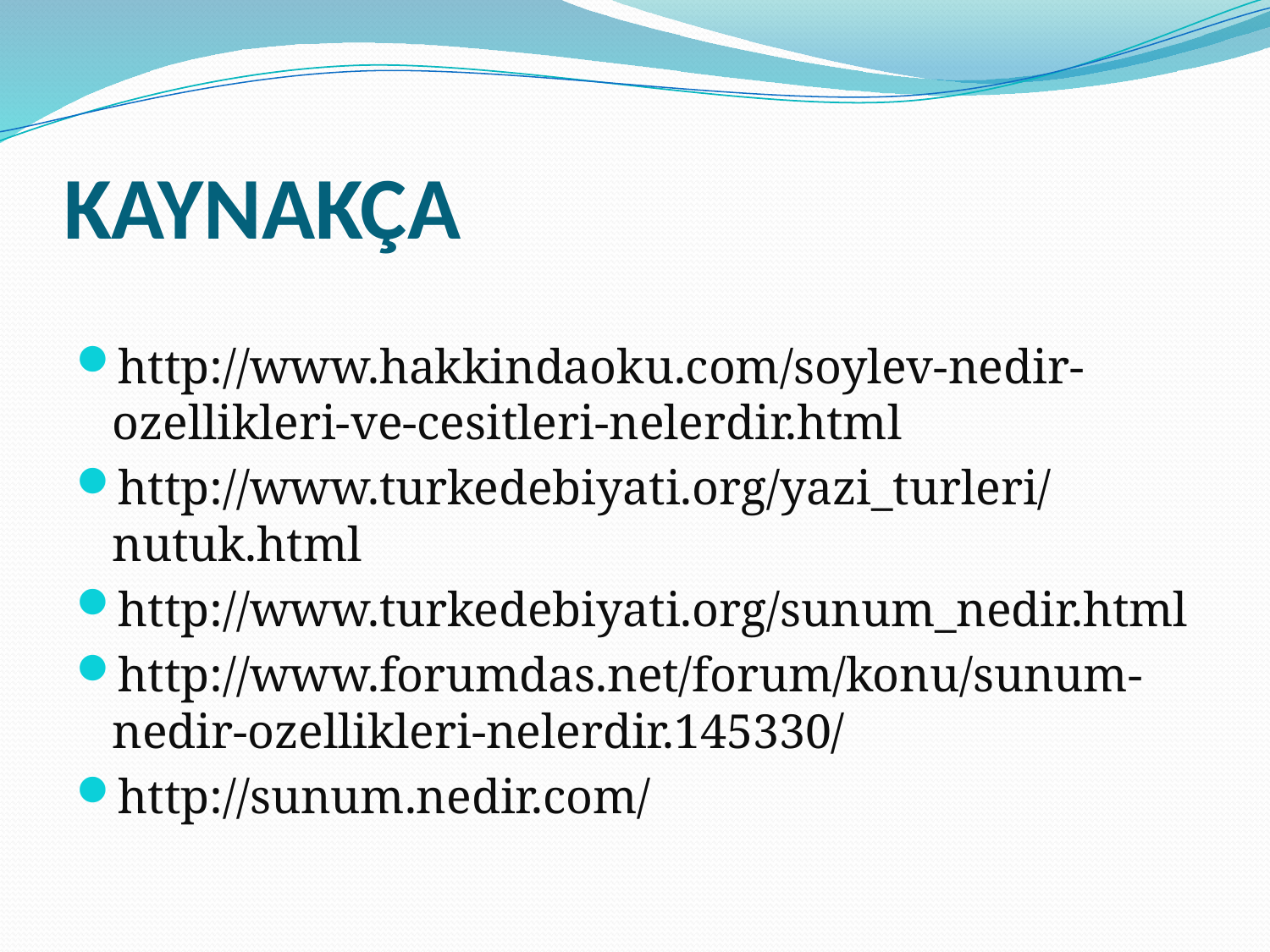

# KAYNAKÇA

http://www.hakkindaoku.com/soylev-nedir-ozellikleri-ve-cesitleri-nelerdir.html
http://www.turkedebiyati.org/yazi_turleri/nutuk.html
http://www.turkedebiyati.org/sunum_nedir.html
http://www.forumdas.net/forum/konu/sunum-nedir-ozellikleri-nelerdir.145330/
http://sunum.nedir.com/